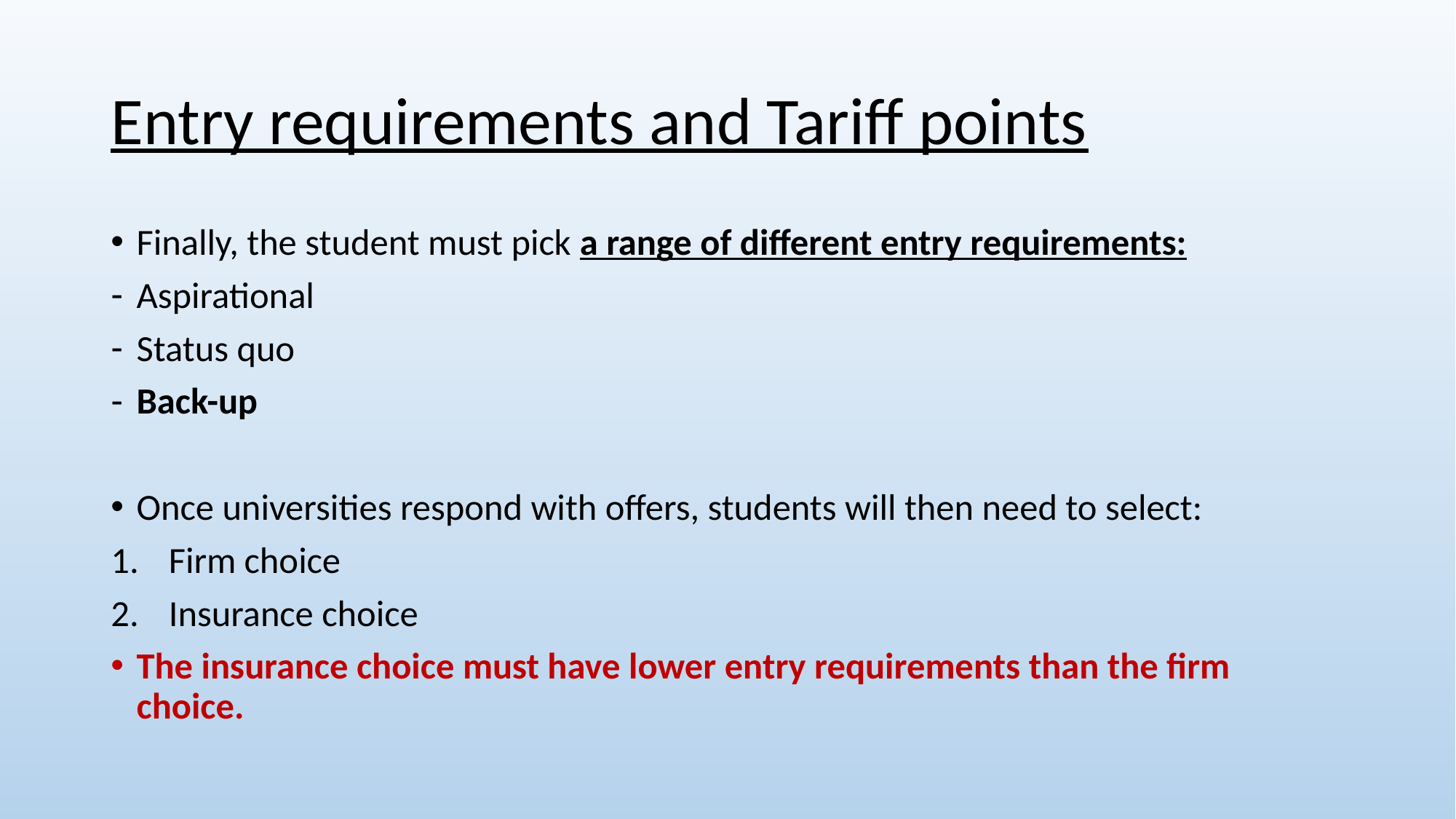

# Entry requirements and Tariff points
Finally, the student must pick a range of different entry requirements:
Aspirational
Status quo
Back-up

Once universities respond with offers, students will then need to select:
Firm choice
Insurance choice
The insurance choice must have lower entry requirements than the firm choice.